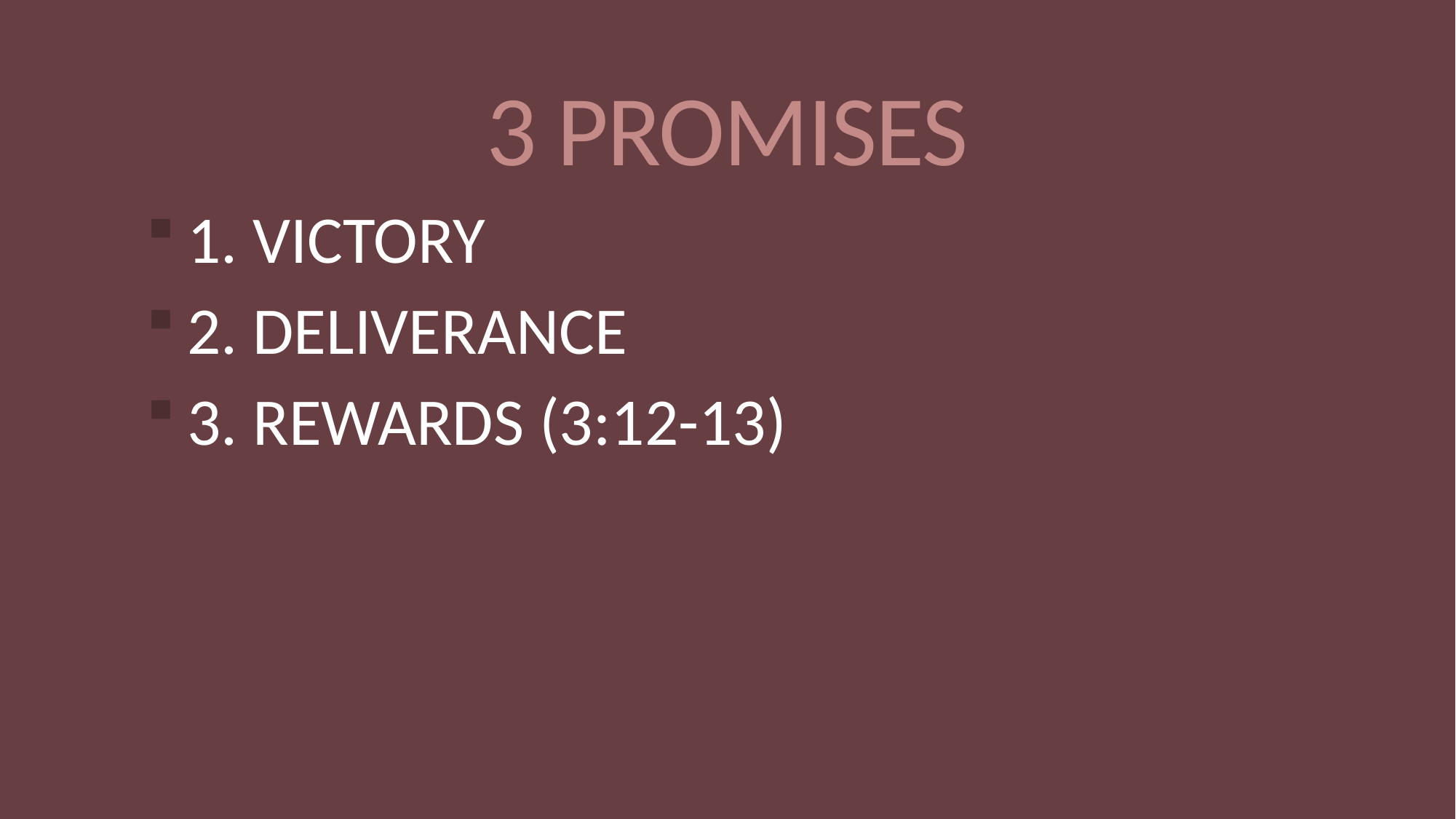

# 3 PROMISES
1. VICTORY
2. DELIVERANCE
3. REWARDS (3:12-13)